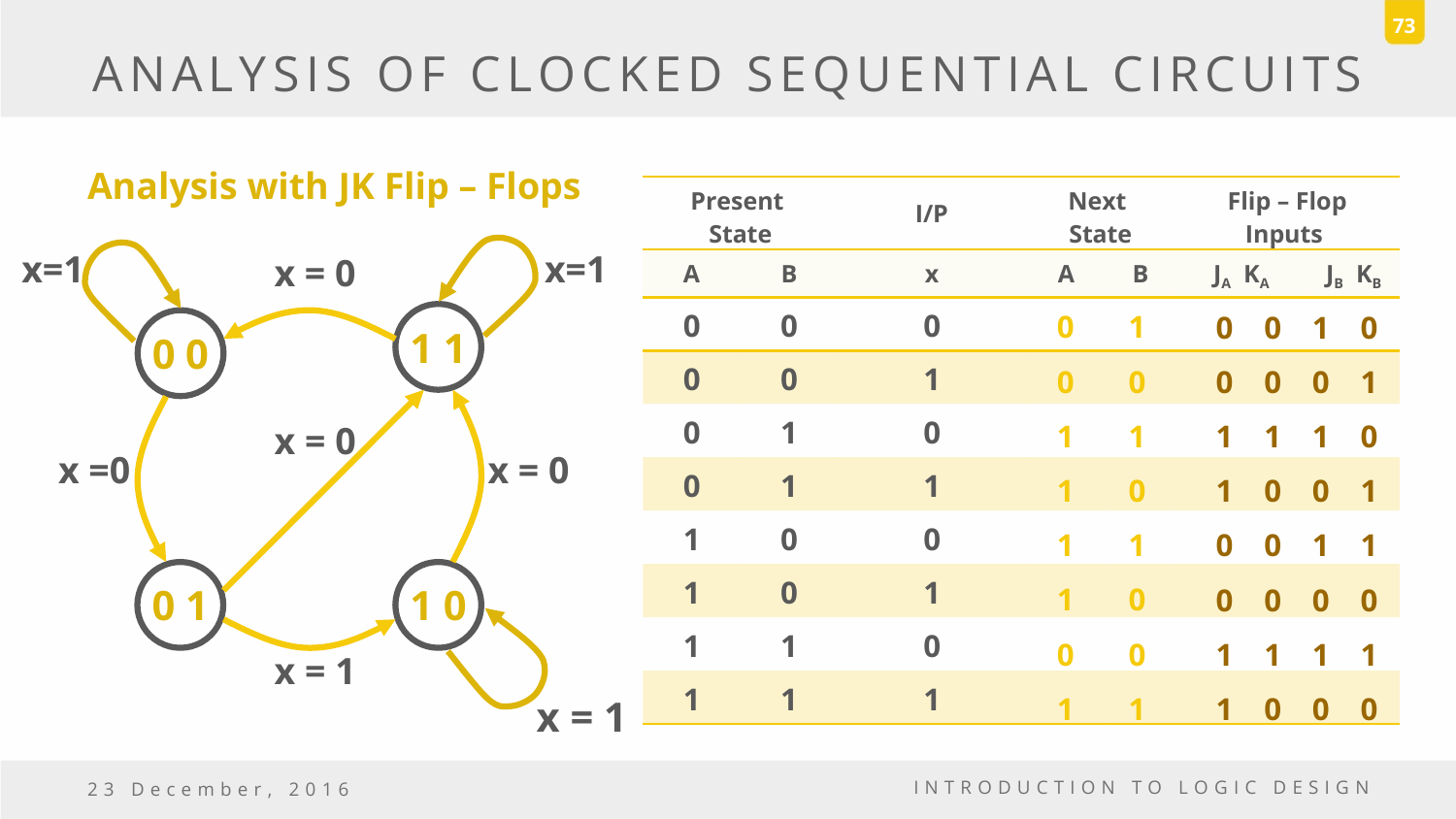

73
# ANALYSIS OF CLOCKED SEQUENTIAL CIRCUITS
Analysis with JK Flip – Flops
| Present State |  | I/P | Next State |  | Flip – Flop Inputs |  |
| --- | --- | --- | --- | --- | --- | --- |
| A | B | x | A | B | JA KA | JB KB |
| 0 | 0 | 0 |  |  |  |  |
| 0 | 0 | 1 |  |  |  |  |
| 0 | 1 | 0 |  |  |  |  |
| 0 | 1 | 1 |  |  |  |  |
| 1 | 0 | 0 |  |  |  |  |
| 1 | 0 | 1 |  |  |  |  |
| 1 | 1 | 0 |  |  |  |  |
| 1 | 1 | 1 |  |  |  |  |

x=1
x=1
x = 0
0       1
0       0
1       1
1       0
1       1
1       0
0       0
1       1
0    0    1    0
0    0    0    1
1    1    1    0
1    0    0    1
0    0    1    1
0    0    0    0
1    1    1    1
1    0    0    0
1 1
0 0

x = 0
x =0
x = 0

0 1
1 0

x = 1
x = 1
23 December, 2016
INTRODUCTION TO LOGIC DESIGN